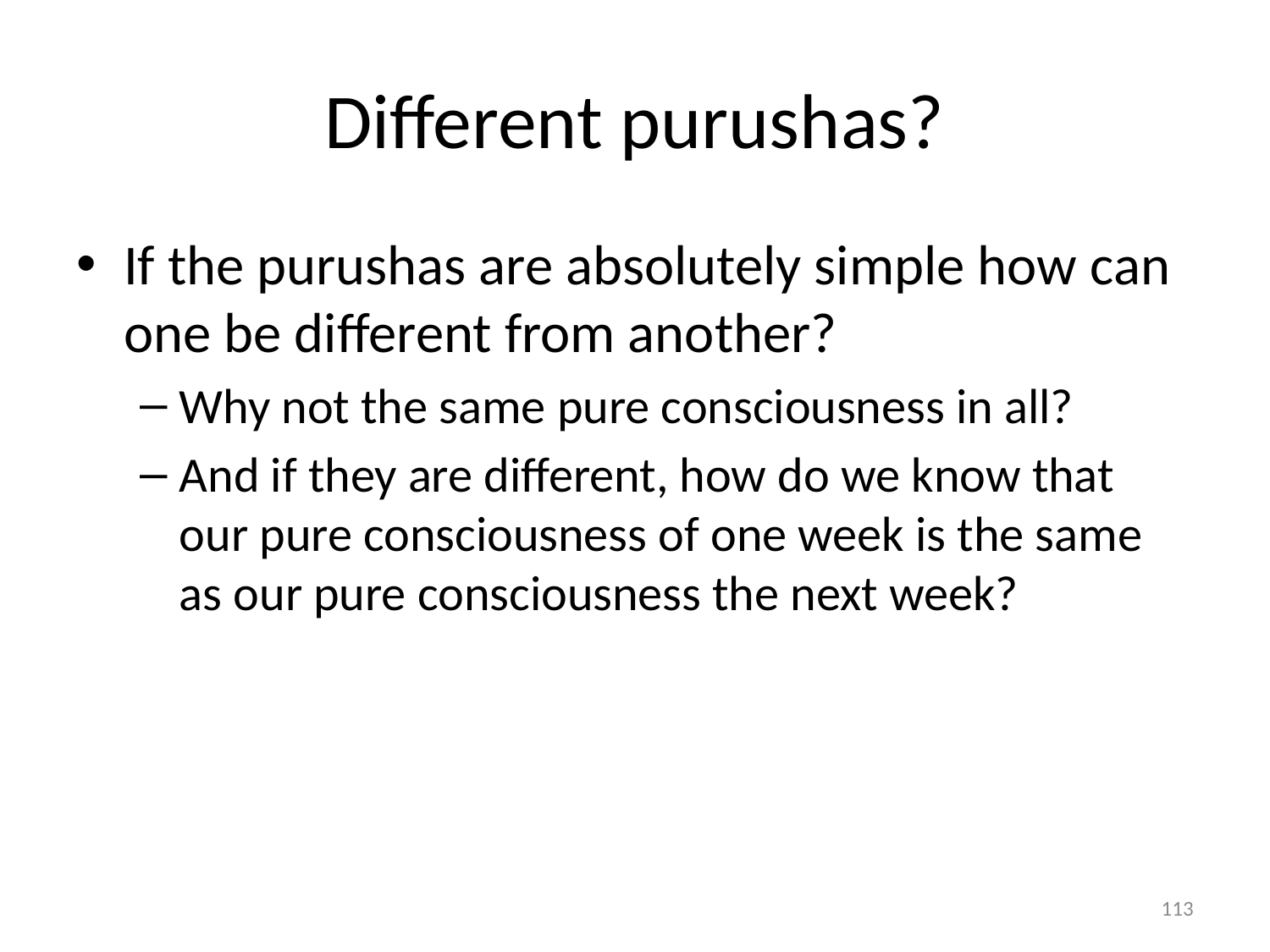

# Different purushas?
If the purushas are absolutely simple how can one be different from another?
Why not the same pure consciousness in all?
And if they are different, how do we know that our pure consciousness of one week is the same as our pure consciousness the next week?

113